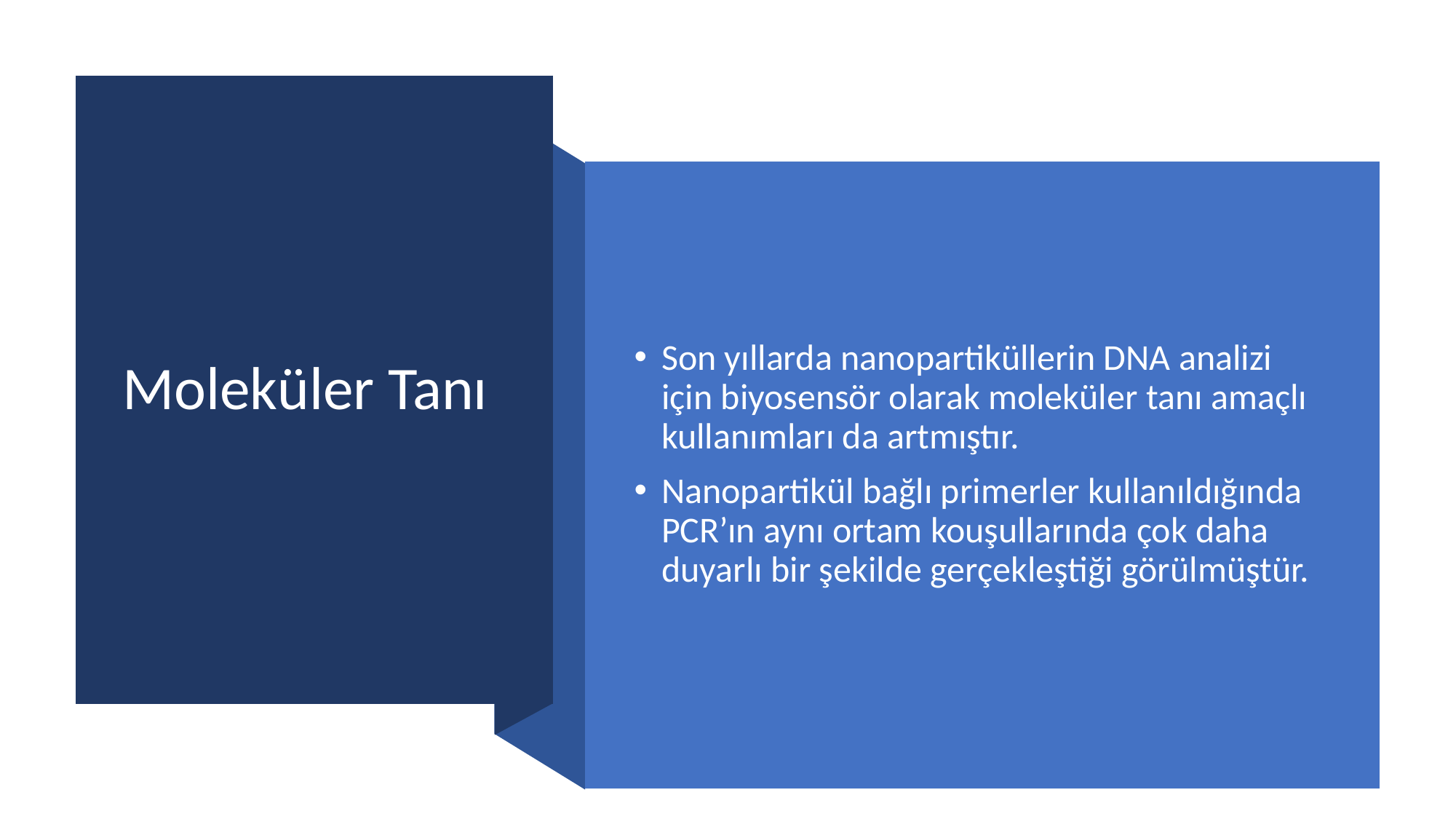

# Moleküler Tanı

Son yıllarda nanopartiküllerin DNA analizi için biyosensör olarak moleküler tanı amaçlı kullanımları da artmıştır.
Nanopartikül bağlı primerler kullanıldığında PCR’ın aynı ortam kouşullarında çok daha duyarlı bir şekilde gerçekleştiği görülmüştür.